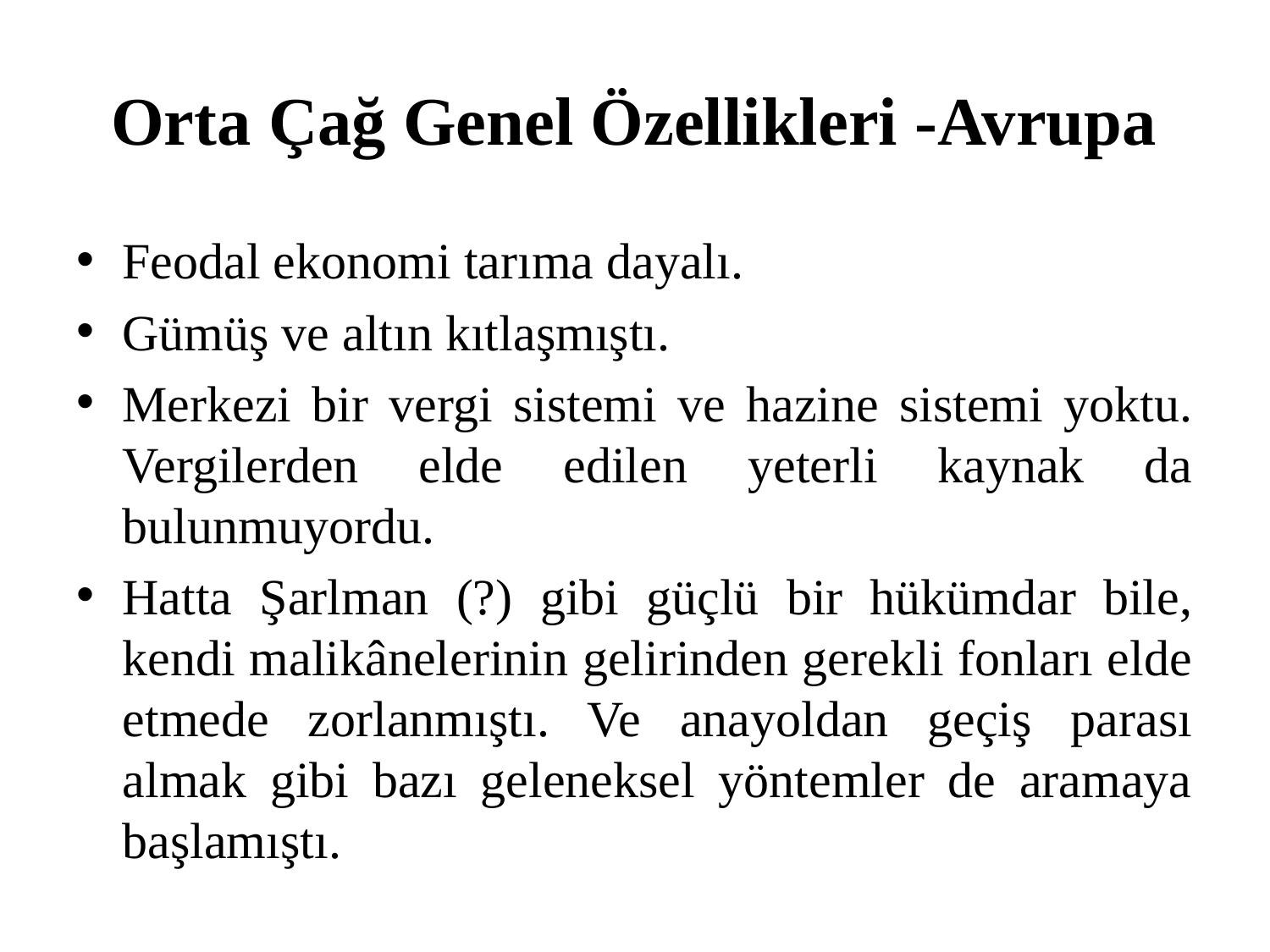

# Orta Çağ Genel Özellikleri -Avrupa
Feodal ekonomi tarıma dayalı.
Gümüş ve altın kıtlaşmıştı.
Merkezi bir vergi sistemi ve hazine sistemi yoktu. Vergilerden elde edilen yeterli kaynak da bulunmuyordu.
Hatta Şarlman (?) gibi güçlü bir hükümdar bile, kendi malikânelerinin gelirinden gerekli fonları elde etmede zorlanmıştı. Ve anayoldan geçiş parası almak gibi bazı geleneksel yöntemler de aramaya başlamıştı.